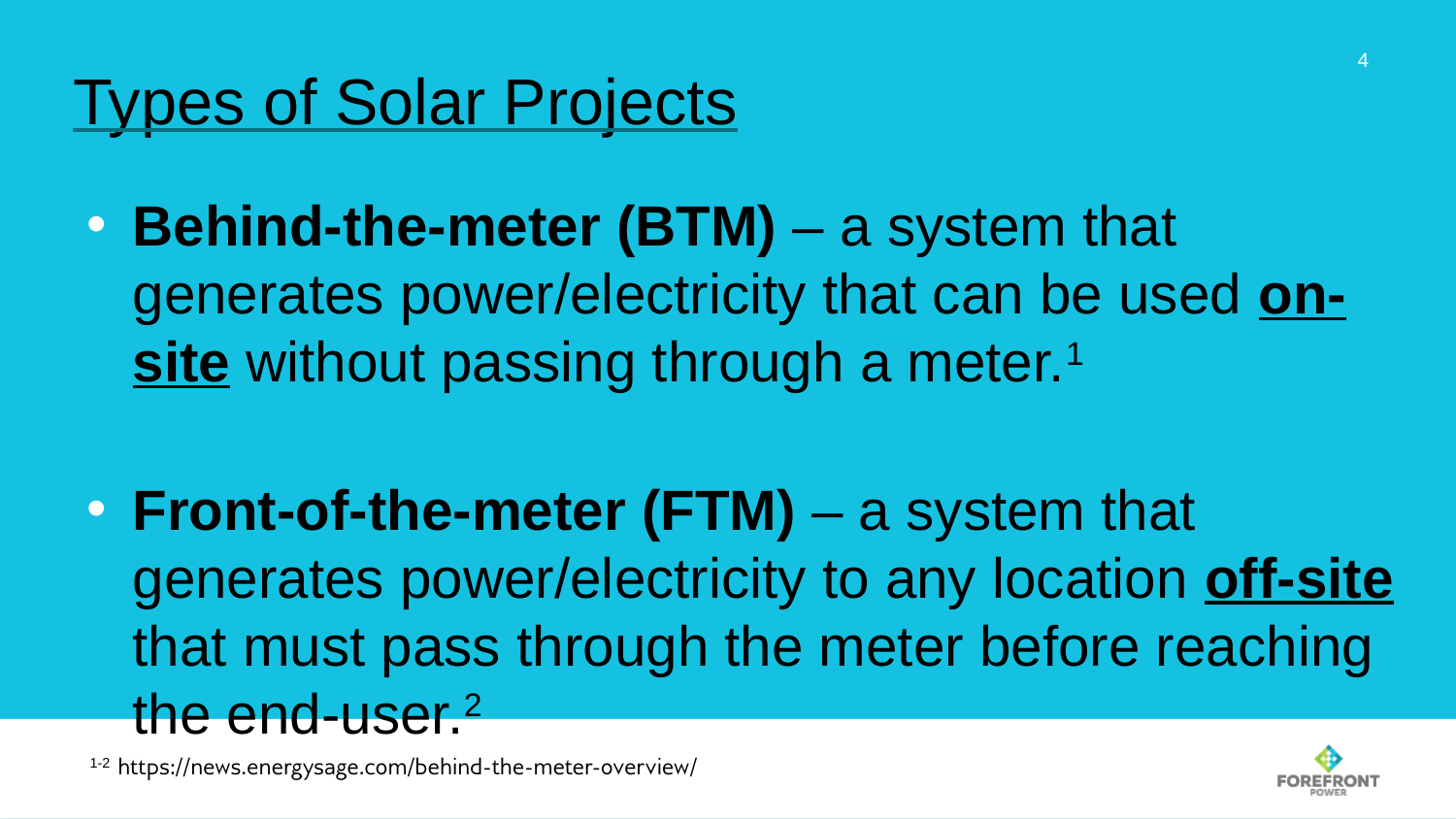

4
# Types of Solar Projects
Behind-the-meter (BTM) – a system that generates power/electricity that can be used on-site without passing through a meter.1
Front-of-the-meter (FTM) – a system that generates power/electricity to any location off-site that must pass through the meter before reaching the end-user.2
1-2  https://news.energysage.com/behind-the-meter-overview/